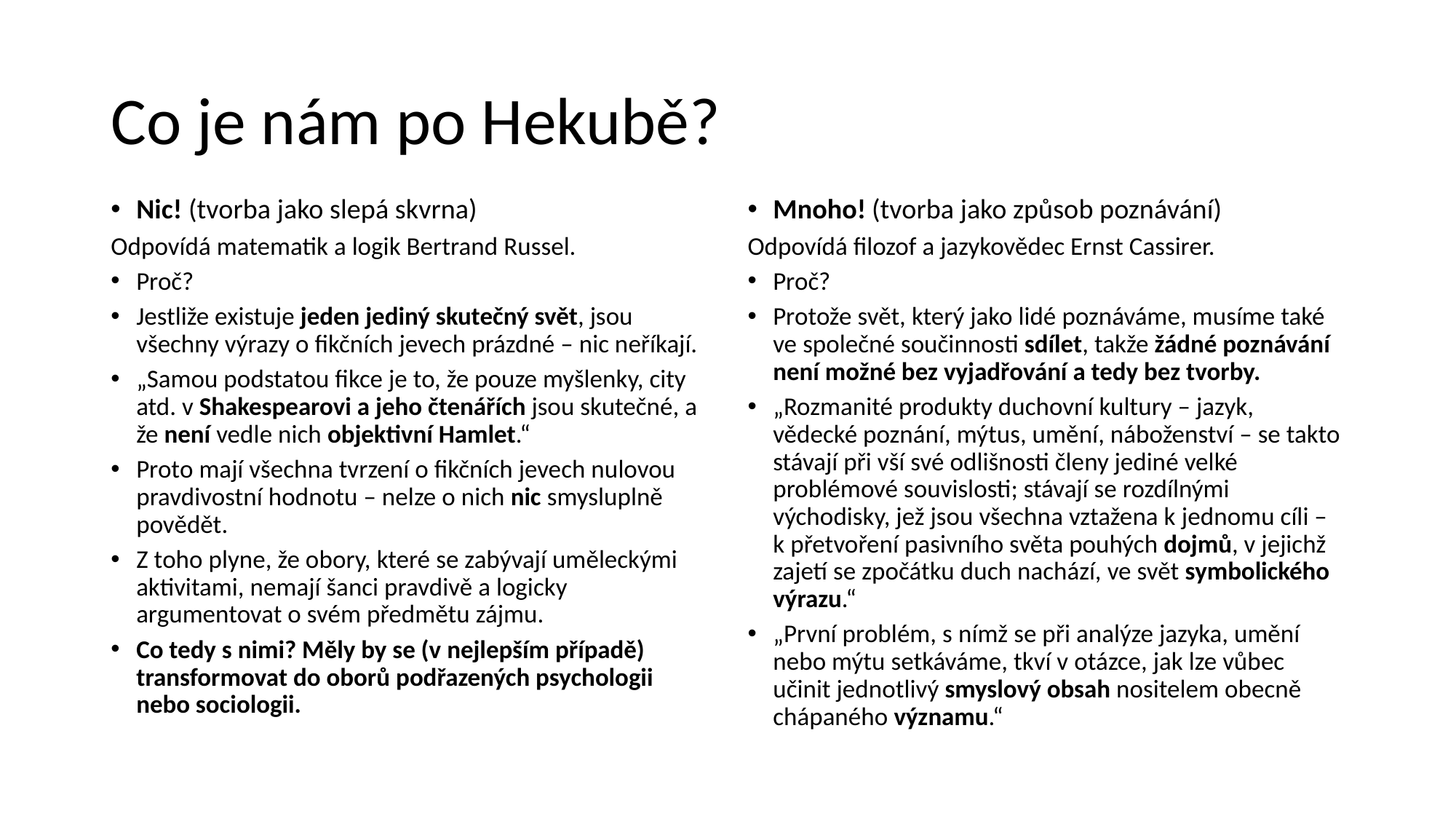

# Co je nám po Hekubě?
Nic! (tvorba jako slepá skvrna)
Odpovídá matematik a logik Bertrand Russel.
Proč?
Jestliže existuje jeden jediný skutečný svět, jsou všechny výrazy o fikčních jevech prázdné – nic neříkají.
„Samou podstatou fikce je to, že pouze myšlenky, city atd. v Shakespearovi a jeho čtenářích jsou skutečné, a že není vedle nich objektivní Hamlet.“
Proto mají všechna tvrzení o fikčních jevech nulovou pravdivostní hodnotu – nelze o nich nic smysluplně povědět.
Z toho plyne, že obory, které se zabývají uměleckými aktivitami, nemají šanci pravdivě a logicky argumentovat o svém předmětu zájmu.
Co tedy s nimi? Měly by se (v nejlepším případě) transformovat do oborů podřazených psychologii nebo sociologii.
Mnoho! (tvorba jako způsob poznávání)
Odpovídá filozof a jazykovědec Ernst Cassirer.
Proč?
Protože svět, který jako lidé poznáváme, musíme také ve společné součinnosti sdílet, takže žádné poznávání není možné bez vyjadřování a tedy bez tvorby.
„Rozmanité produkty duchovní kultury – jazyk, vědecké poznání, mýtus, umění, náboženství – se takto stávají při vší své odlišnosti členy jediné velké problémové souvislosti; stávají se rozdílnými východisky, jež jsou všechna vztažena k jednomu cíli – k přetvoření pasivního světa pouhých dojmů, v jejichž zajetí se zpočátku duch nachází, ve svět symbolického výrazu.“
„První problém, s nímž se při analýze jazyka, umění nebo mýtu setkáváme, tkví v otázce, jak lze vůbec učinit jednotlivý smyslový obsah nositelem obecně chápaného významu.“